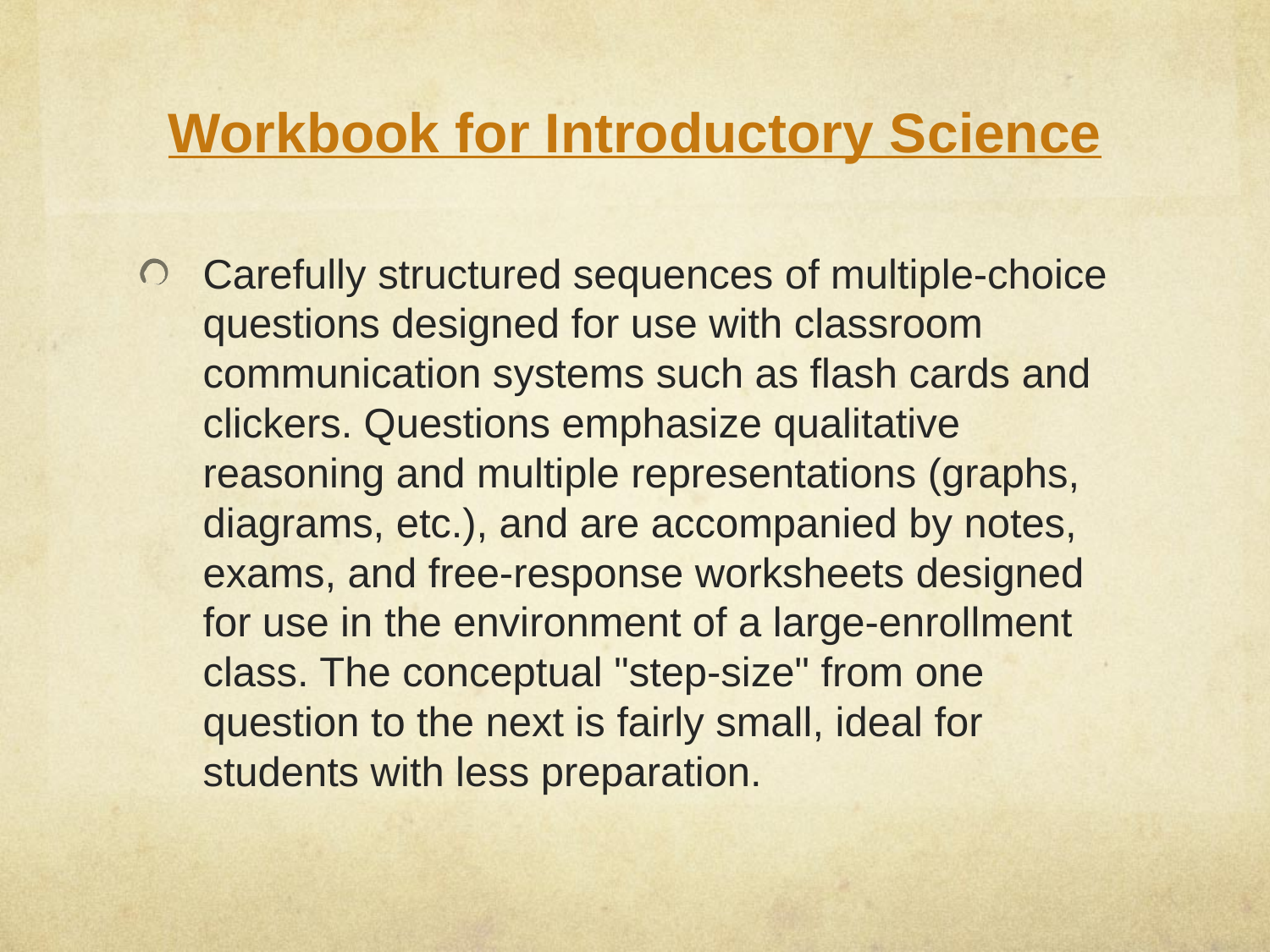

# Workbook for Introductory Science
Carefully structured sequences of multiple-choice questions designed for use with classroom communication systems such as flash cards and clickers. Questions emphasize qualitative reasoning and multiple representations (graphs, diagrams, etc.), and are accompanied by notes, exams, and free-response worksheets designed for use in the environment of a large-enrollment class. The conceptual "step-size" from one question to the next is fairly small, ideal for students with less preparation.